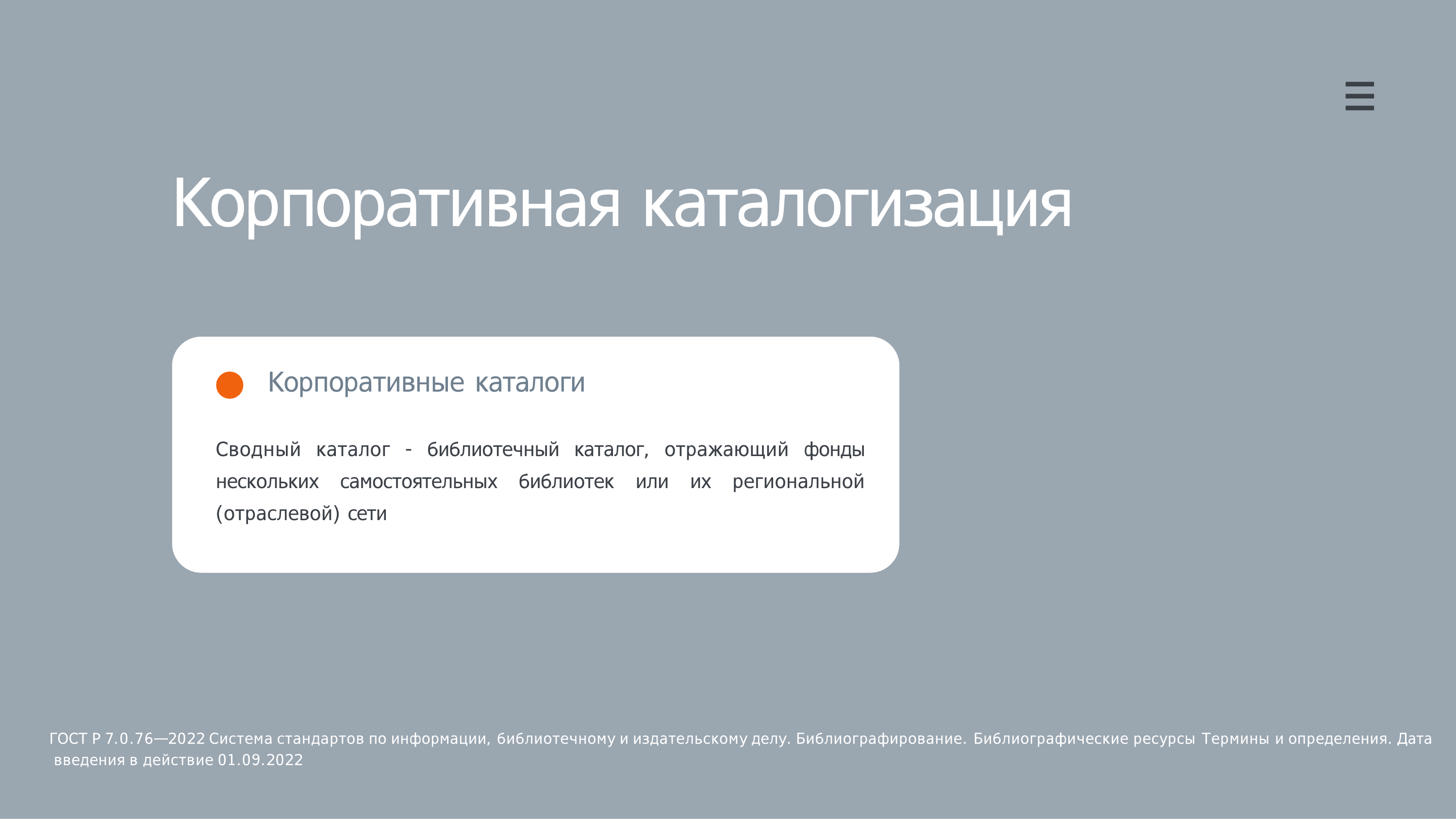

# Корпоративная каталогизация

Корпоративные каталоги
Сводный  каталог  -  библиотечный  каталог,  отражающий  фонды нескольких  самостоятельных  библиотек  или  их  региональной (отраслевой) сети

ГОСТ Р 7.0.76—2022 Система стандартов по информации, библиотечному и издательскому делу. Библиографирование. Библиографические ресурсы Термины и определения. Дата введения в действие 01.09.2022